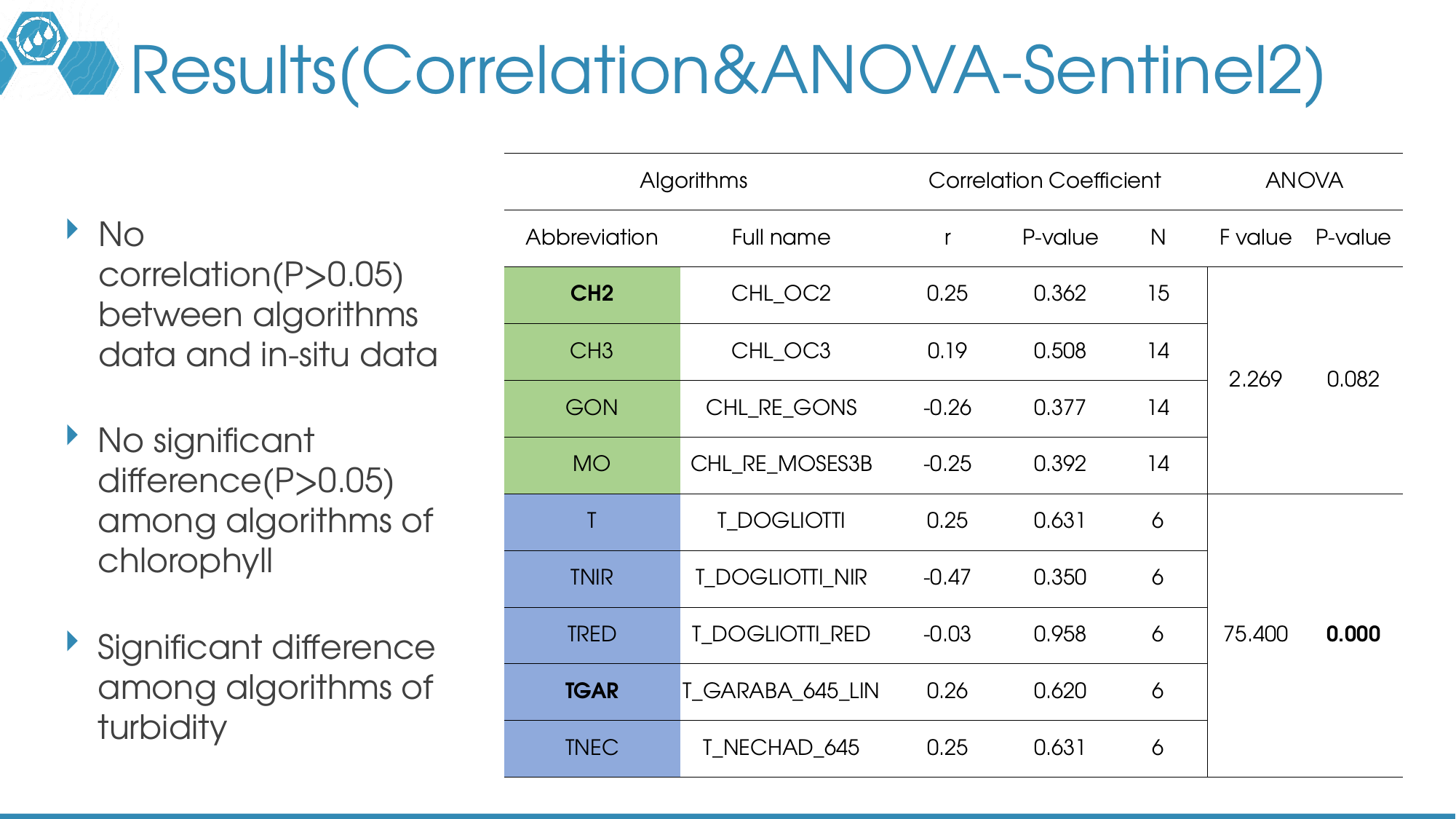

# Results(Correlation&ANOVA-Sentinel2)
| Algorithms |  | Correlation Coefficient |  |  | ANOVA |  |
| --- | --- | --- | --- | --- | --- | --- |
| Abbreviation | Full name | r | P-value | N | F value | P-value |
| CH2 | CHL\_OC2 | 0.25 | 0.362 | 15 | 2.269 | 0.082 |
| CH3 | CHL\_OC3 | 0.19 | 0.508 | 14 |  |  |
| GON | CHL\_RE\_GONS | -0.26 | 0.377 | 14 |  |  |
| MO | CHL\_RE\_MOSES3B | -0.25 | 0.392 | 14 |  |  |
| T | T\_DOGLIOTTI | 0.25 | 0.631 | 6 | 75.400 | 0.000 |
| TNIR | T\_DOGLIOTTI\_NIR | -0.47 | 0.350 | 6 |  |  |
| TRED | T\_DOGLIOTTI\_RED | -0.03 | 0.958 | 6 |  |  |
| TGAR | T\_GARABA\_645\_LIN | 0.26 | 0.620 | 6 |  |  |
| TNEC | T\_NECHAD\_645 | 0.25 | 0.631 | 6 |  |  |
No correlation(P>0.05) between algorithms   data and in-situ data

No significant difference(P>0.05) among algorithms of chlorophyll

Significant difference among algorithms of turbidity